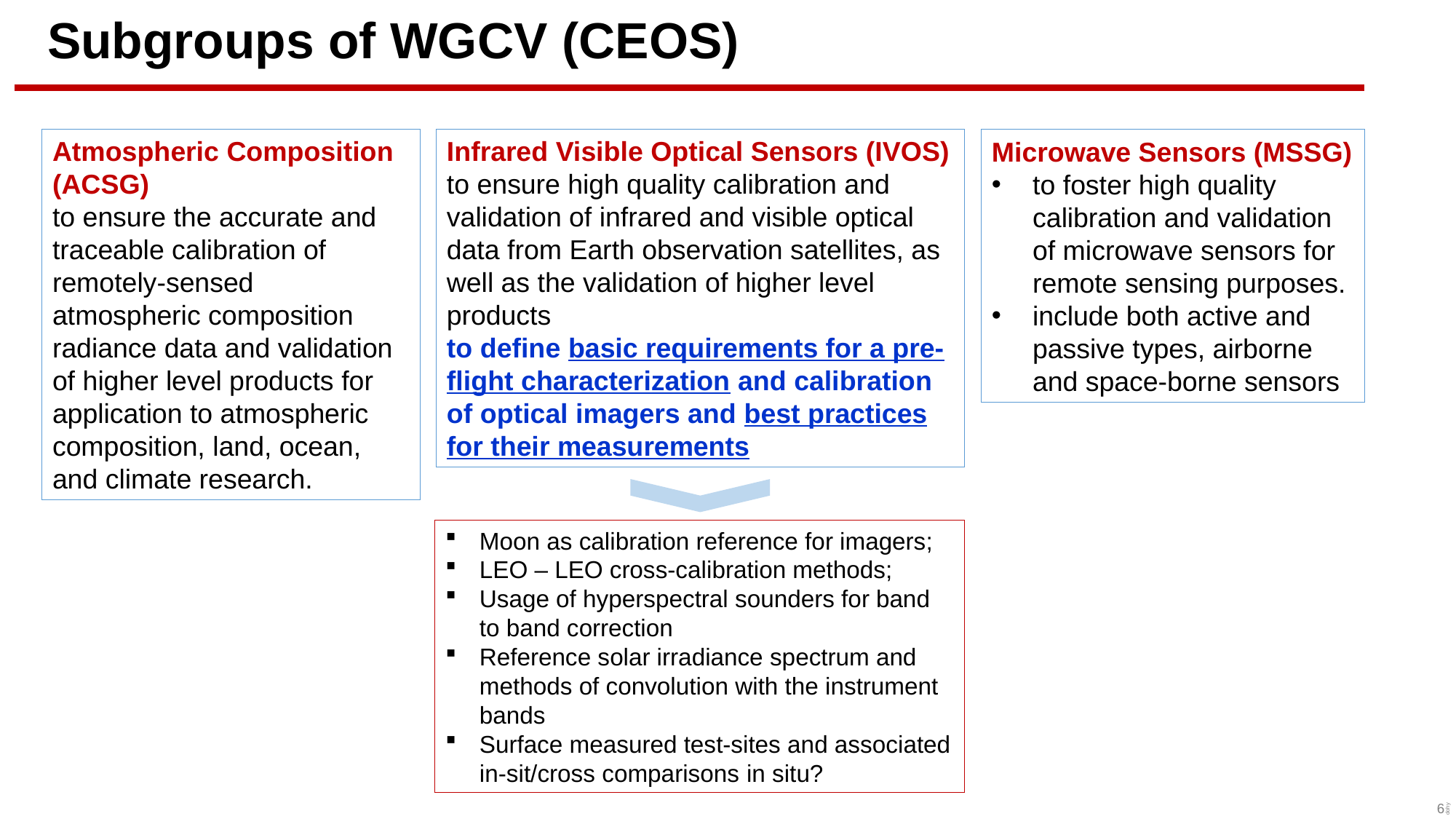

# Subgroups of WGCV (CEOS)
Atmospheric Composition (ACSG)
to ensure the accurate and traceable calibration of remotely-sensed atmospheric composition radiance data and validation of higher level products for application to atmospheric composition, land, ocean, and climate research.
Infrared Visible Optical Sensors (IVOS)
to ensure high quality calibration and validation of infrared and visible optical data from Earth observation satellites, as well as the validation of higher level products
to define basic requirements for a pre-flight characterization and calibration of optical imagers and best practices for their measurements
Microwave Sensors (MSSG)
to foster high quality calibration and validation of microwave sensors for remote sensing purposes.
include both active and passive types, airborne and space-borne sensors

Moon as calibration reference for imagers;
LEO – LEO cross-calibration methods;
Usage of hyperspectral sounders for band to band correction
Reference solar irradiance spectrum and methods of convolution with the instrument bands
Surface measured test-sites and associated in-sit/cross comparisons in situ?